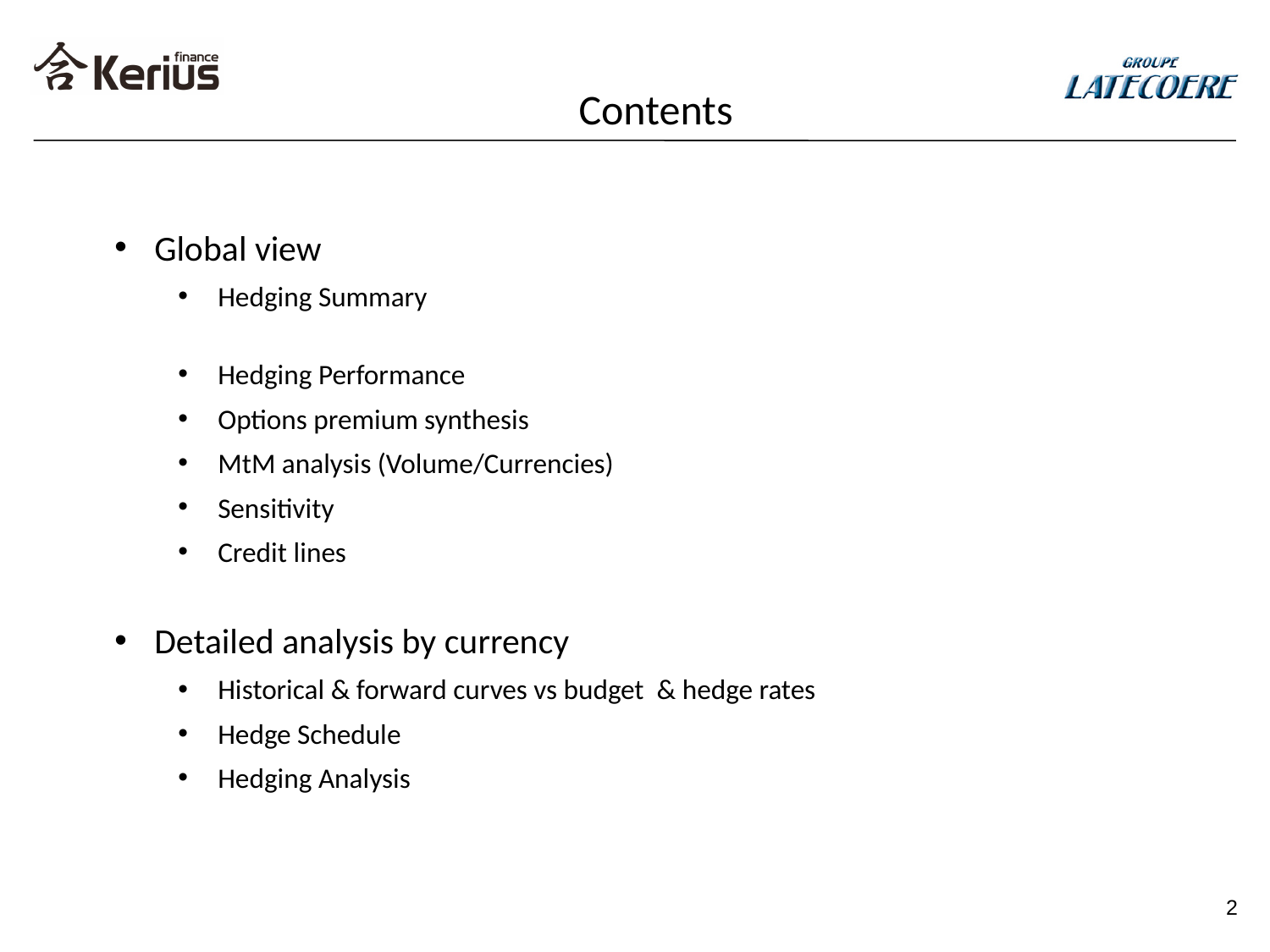

# Contents
Global view
Hedging Summary
Hedging Performance
Options premium synthesis
MtM analysis (Volume/Currencies)
Sensitivity
Credit lines

Detailed analysis by currency
Historical & forward curves vs budget  & hedge rates
Hedge Schedule
Hedging Analysis